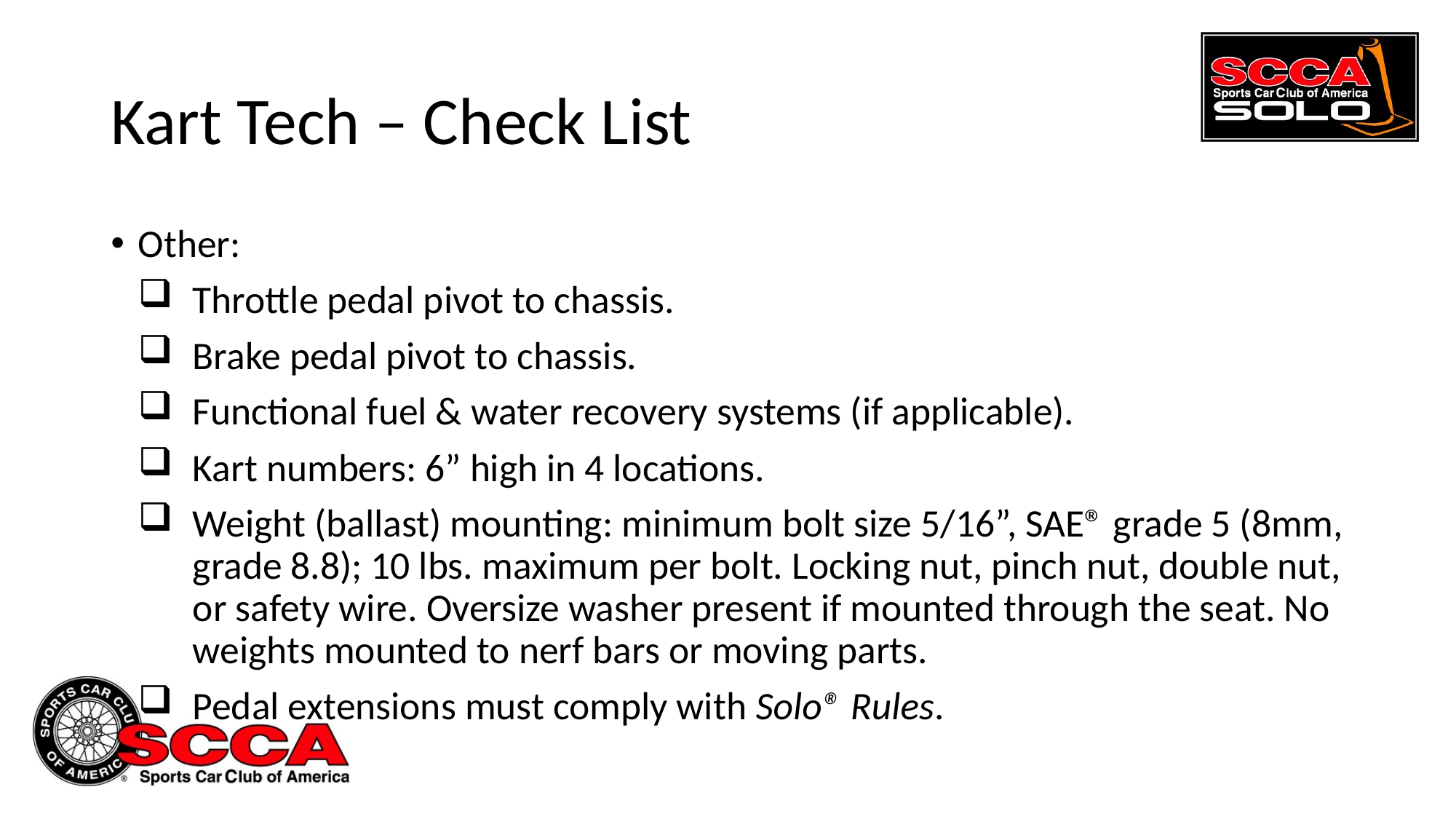

# Kart Tech – Check List
Other:
Throttle pedal pivot to chassis.
Brake pedal pivot to chassis.
Functional fuel & water recovery systems (if applicable).
Kart numbers: 6” high in 4 locations.
Weight (ballast) mounting: minimum bolt size 5/16”, SAE® grade 5 (8mm, grade 8.8); 10 lbs. maximum per bolt. Locking nut, pinch nut, double nut, or safety wire. Oversize washer present if mounted through the seat. No weights mounted to nerf bars or moving parts.
Pedal extensions must comply with Solo® Rules.